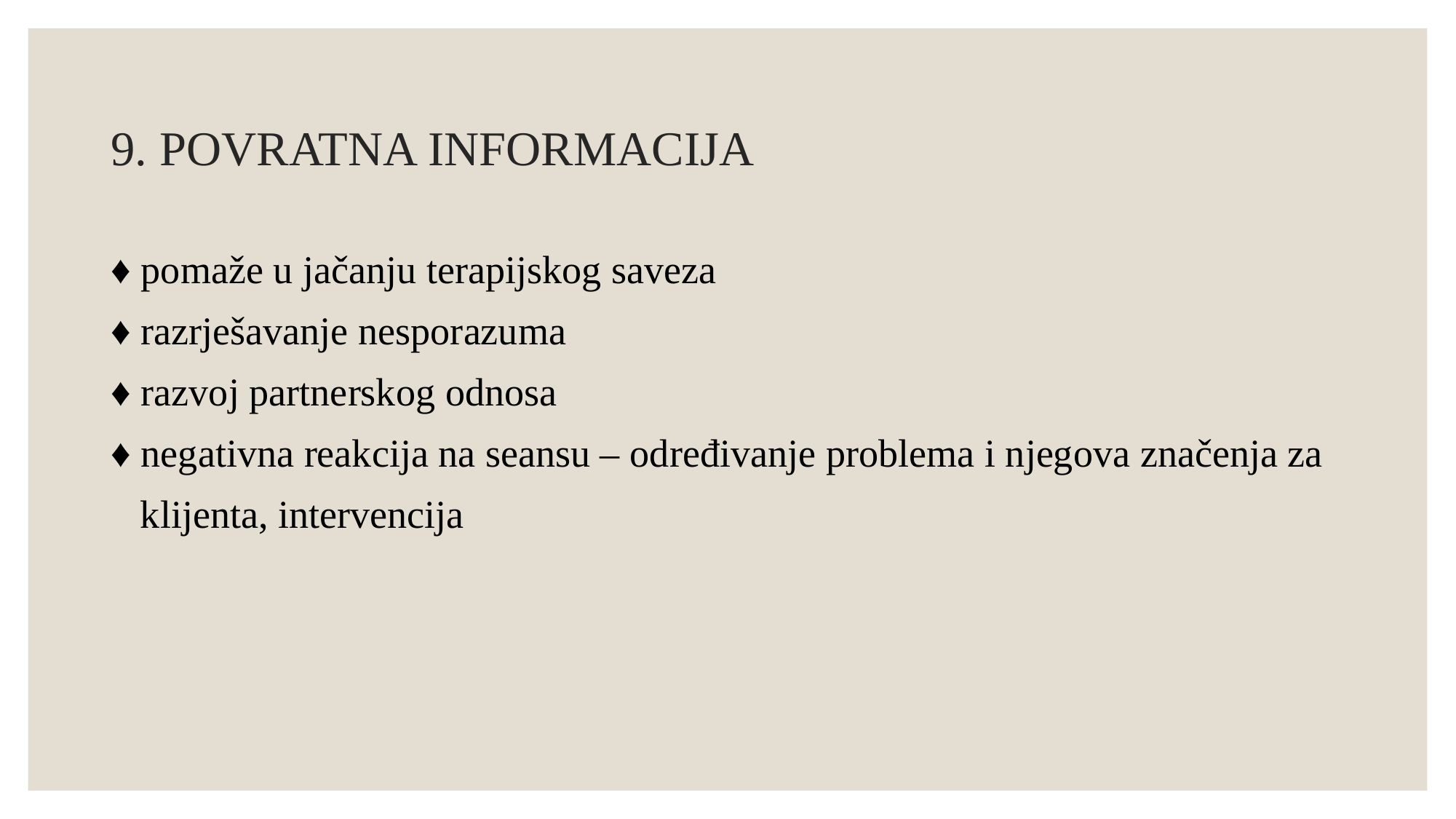

# 9. POVRATNA INFORMACIJA
♦ pomaže u jačanju terapijskog saveza
♦ razrješavanje nesporazuma
♦ razvoj partnerskog odnosa
♦ negativna reakcija na seansu – određivanje problema i njegova značenja za
   klijenta, intervencija